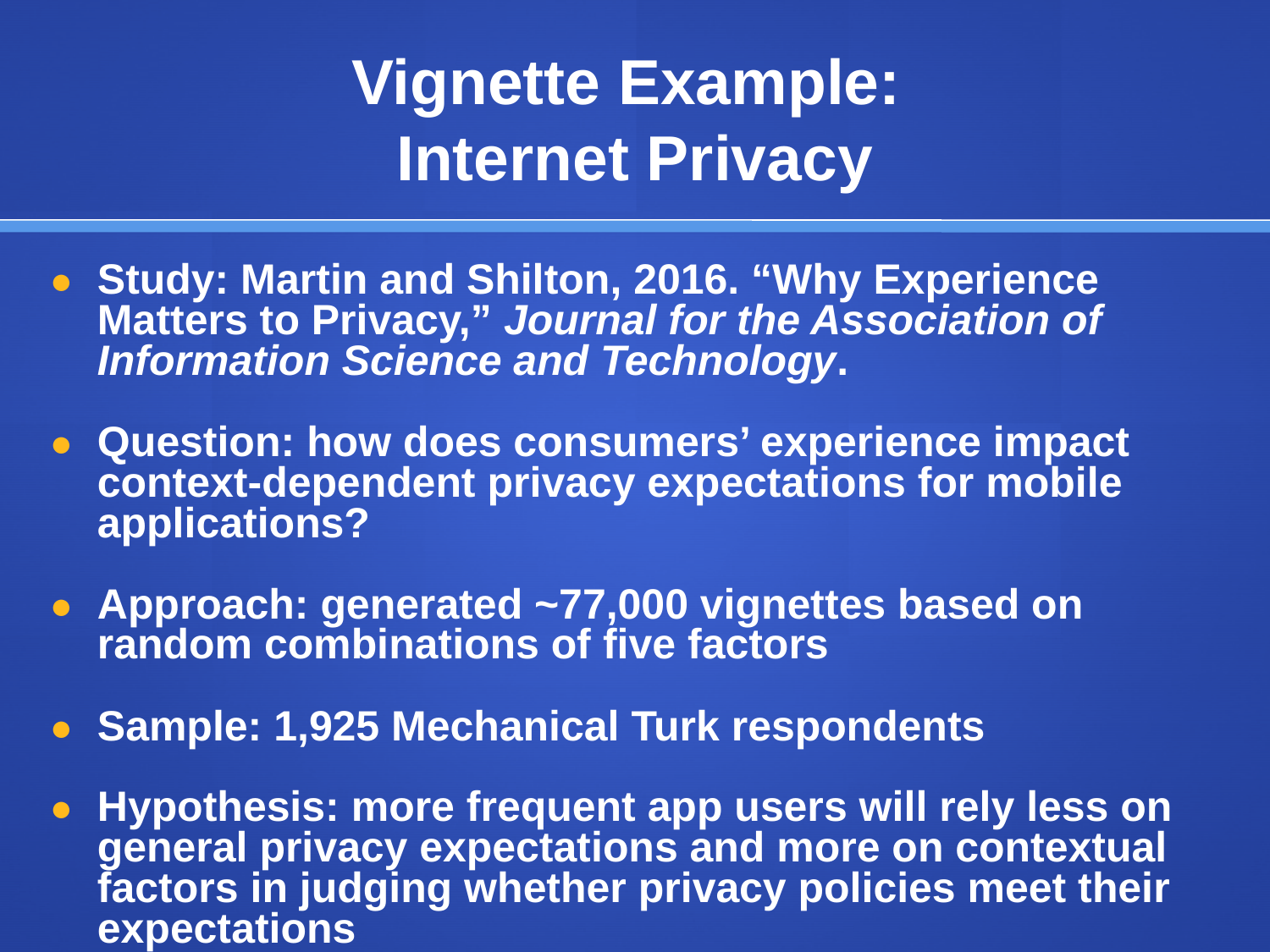

# Vignette Example: Internet Privacy
Study: Martin and Shilton, 2016. “Why Experience Matters to Privacy,” Journal for the Association of Information Science and Technology.

Question: how does consumers’ experience impact context-dependent privacy expectations for mobile applications?

Approach: generated ~77,000 vignettes based on random combinations of five factors

Sample: 1,925 Mechanical Turk respondents

Hypothesis: more frequent app users will rely less on general privacy expectations and more on contextual factors in judging whether privacy policies meet their expectations